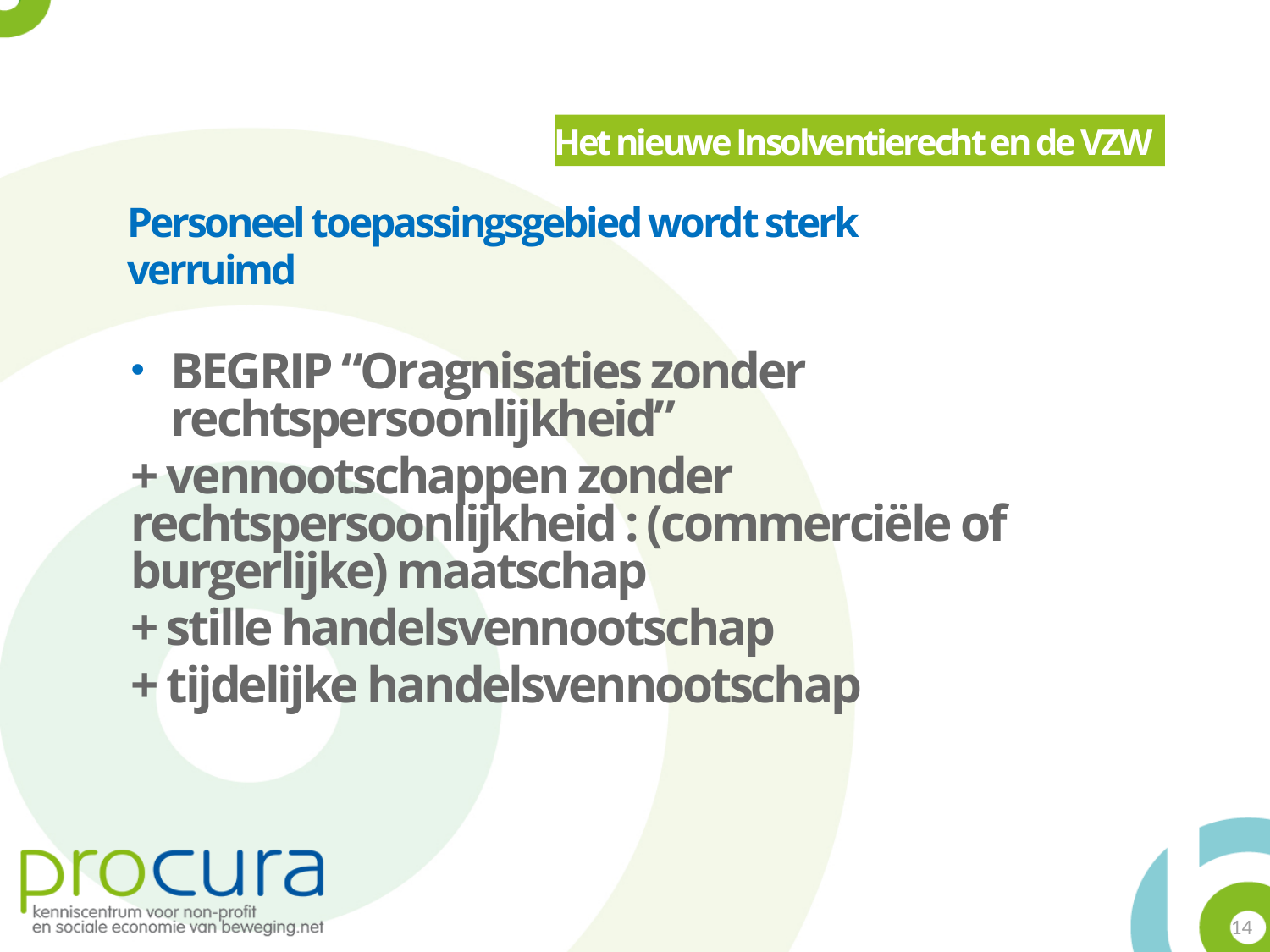

Het nieuwe Insolventierecht en de VZW
Personeel toepassingsgebied wordt sterk
verruimd

BEGRIP “Oragnisaties zonder rechtspersoonlijkheid”
+ vennootschappen zonder rechtspersoonlijkheid : (commerciële of burgerlijke) maatschap
+ stille handelsvennootschap
+ tijdelijke handelsvennootschap
14